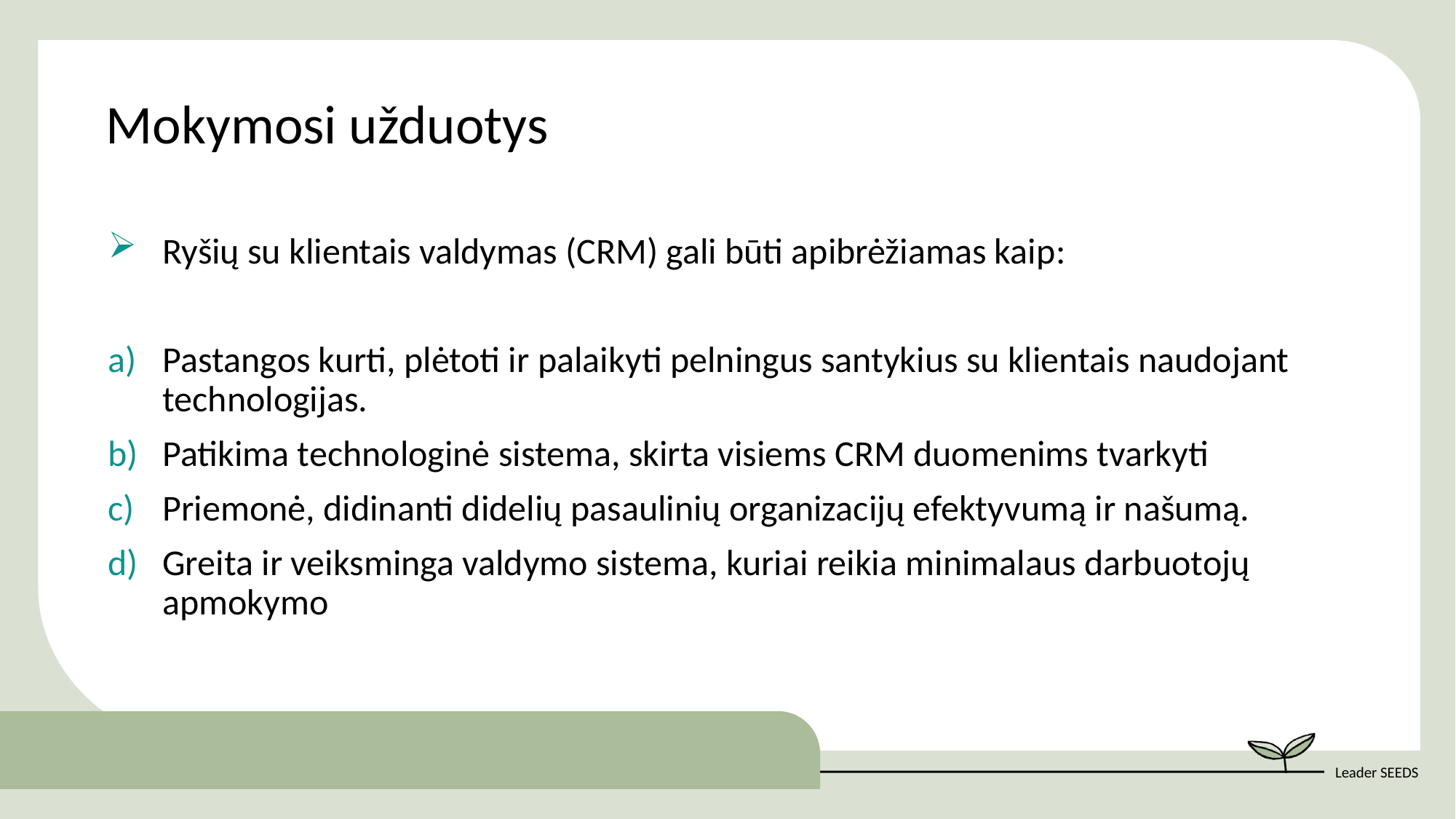

Mokymosi užduotys
Ryšių su klientais valdymas (CRM) gali būti apibrėžiamas kaip:

Pastangos kurti, plėtoti ir palaikyti pelningus santykius su klientais naudojant technologijas.
Patikima technologinė sistema, skirta visiems CRM duomenims tvarkyti
Priemonė, didinanti didelių pasaulinių organizacijų efektyvumą ir našumą.
Greita ir veiksminga valdymo sistema, kuriai reikia minimalaus darbuotojų apmokymo